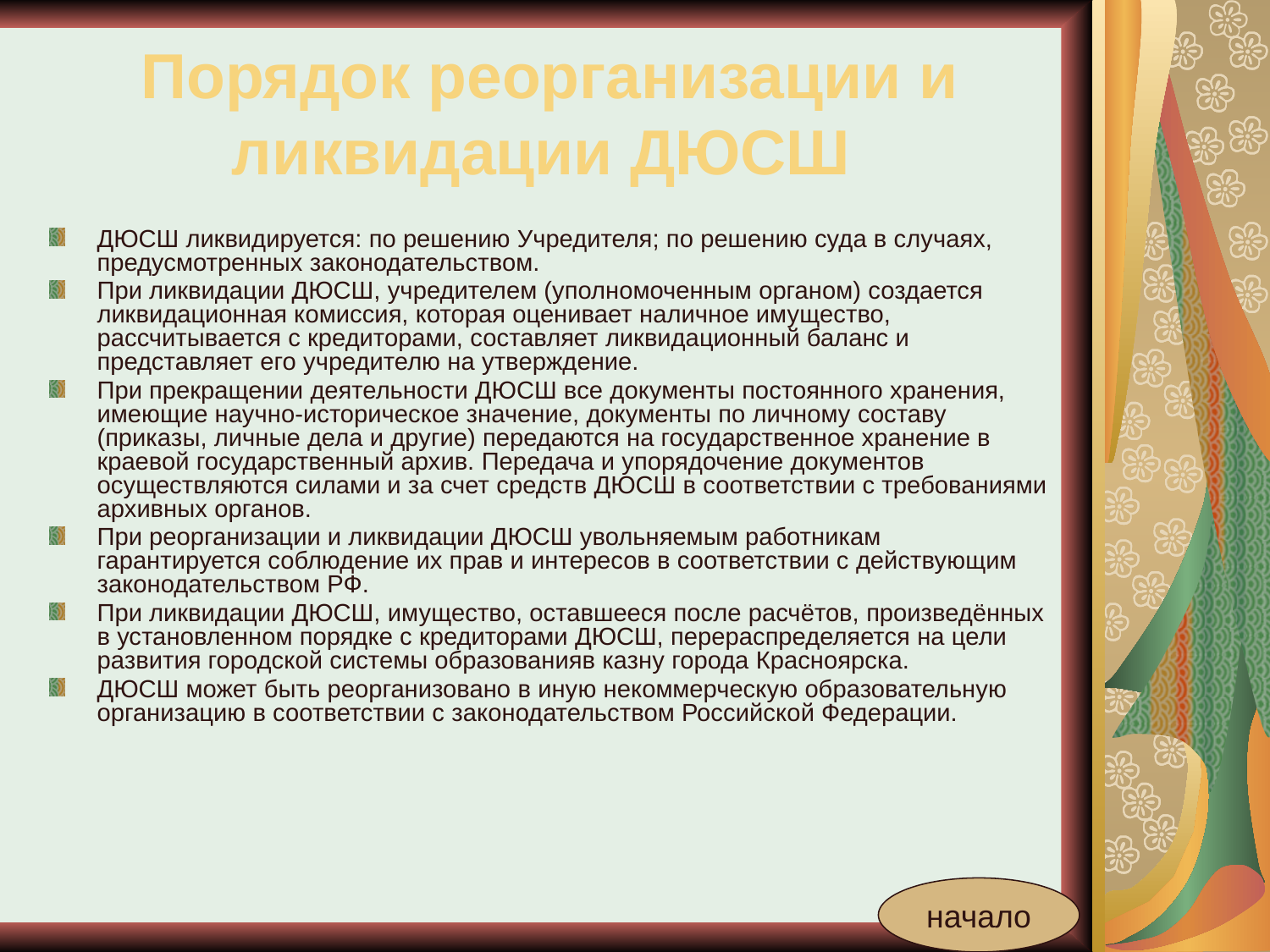

# Порядок реорганизации и ликвидации ДЮСШ
ДЮСШ ликвидируется: по решению Учредителя; по решению суда в случаях, предусмотренных законодательством.
При ликвидации ДЮСШ, учредителем (уполномоченным органом) создается ликвидационная комиссия, которая оценивает наличное имущество, рассчитывается с кредиторами, составляет ликвидационный баланс и представляет его учредителю на утверждение.
При прекращении деятельности ДЮСШ все документы постоянного хранения, имеющие научно-историческое значение, документы по личному составу (приказы, личные дела и другие) передаются на государственное хранение в краевой государственный архив. Передача и упорядочение документов осуществляются силами и за счет средств ДЮСШ в соответствии с требованиями архивных органов.
При реорганизации и ликвидации ДЮСШ увольняемым работникам гарантируется соблюдение их прав и интересов в соответствии с действующим законодательством РФ.
При ликвидации ДЮСШ, имущество, оставшееся после расчётов, произведённых в установленном порядке с кредиторами ДЮСШ, перераспределяется на цели развития городской системы образованияв казну города Красноярска.
ДЮСШ может быть реорганизовано в иную некоммерческую образовательную организацию в соответствии с законодательством Российской Федерации.
начало